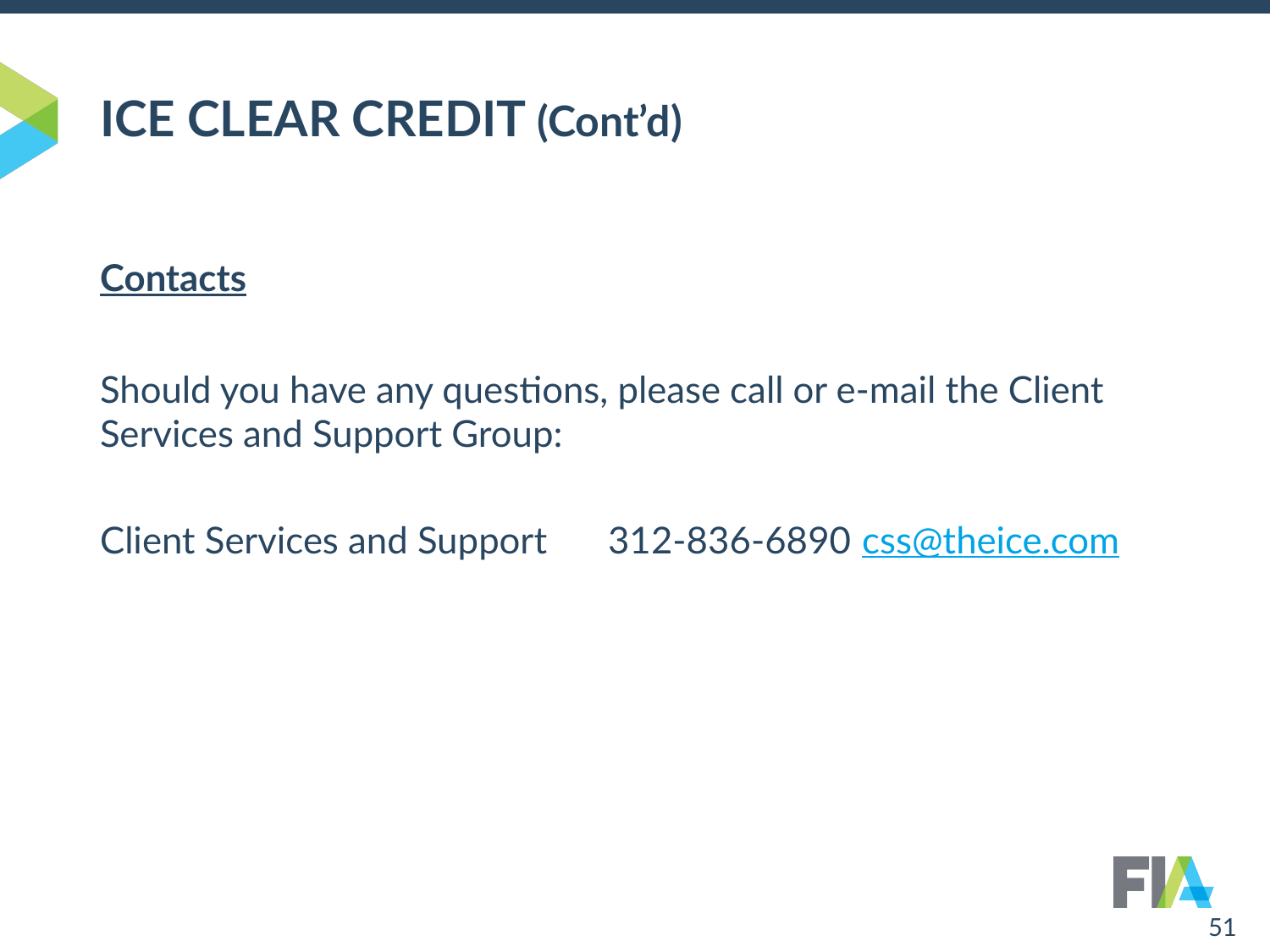

# ICE CLEAR CREDIT (Cont’d)
Contacts

Should you have any questions, please call or e-mail the Client Services and Support Group:

Client Services and Support	312-836-6890	css@theice.com